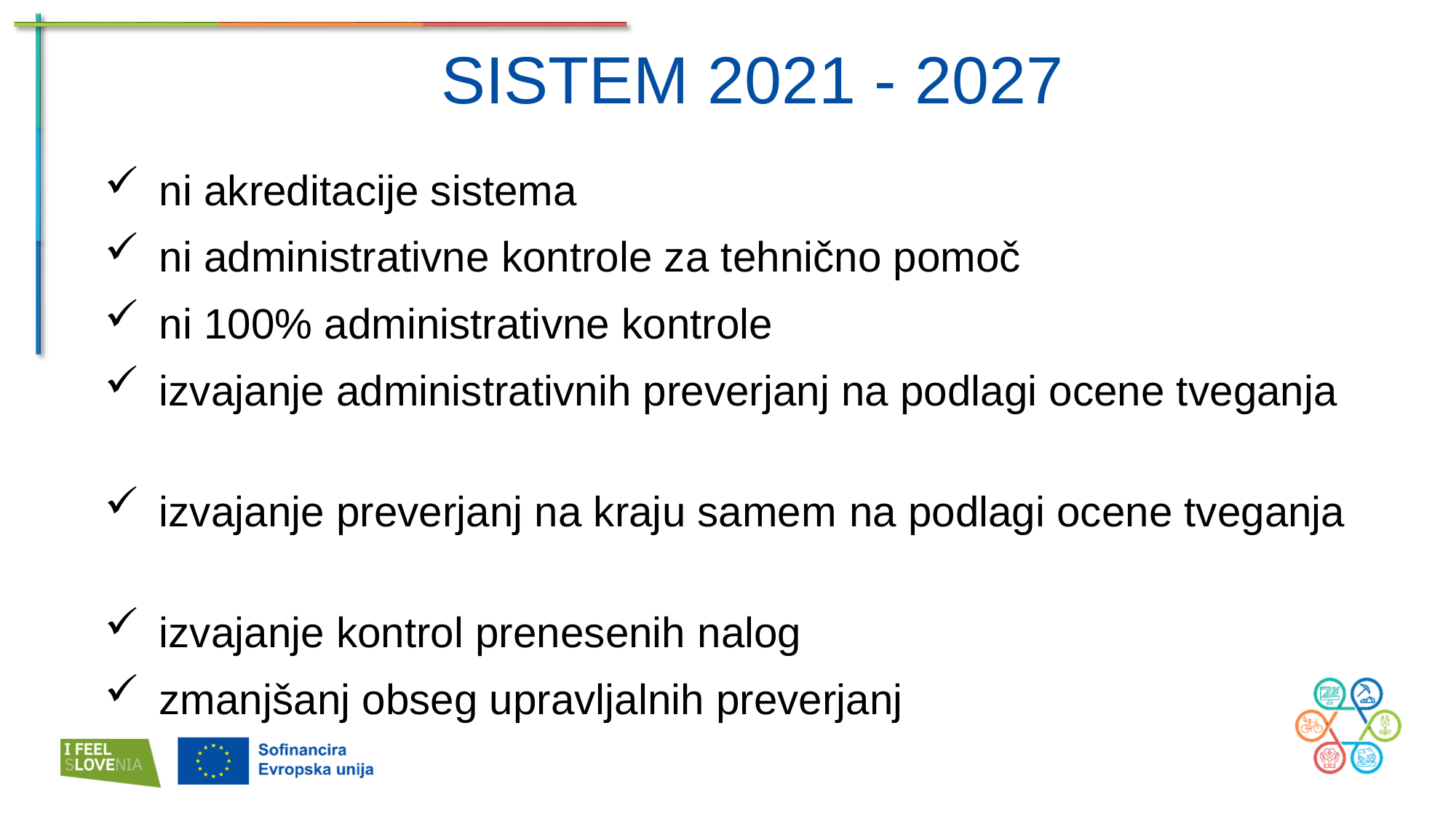

SISTEM 2021 - 2027

ni akreditacije sistema
ni administrativne kontrole za tehnično pomoč
ni 100% administrativne kontrole
izvajanje administrativnih preverjanj na podlagi ocene tveganja
izvajanje preverjanj na kraju samem na podlagi ocene tveganja
izvajanje kontrol prenesenih nalog
zmanjšanj obseg upravljalnih preverjanj